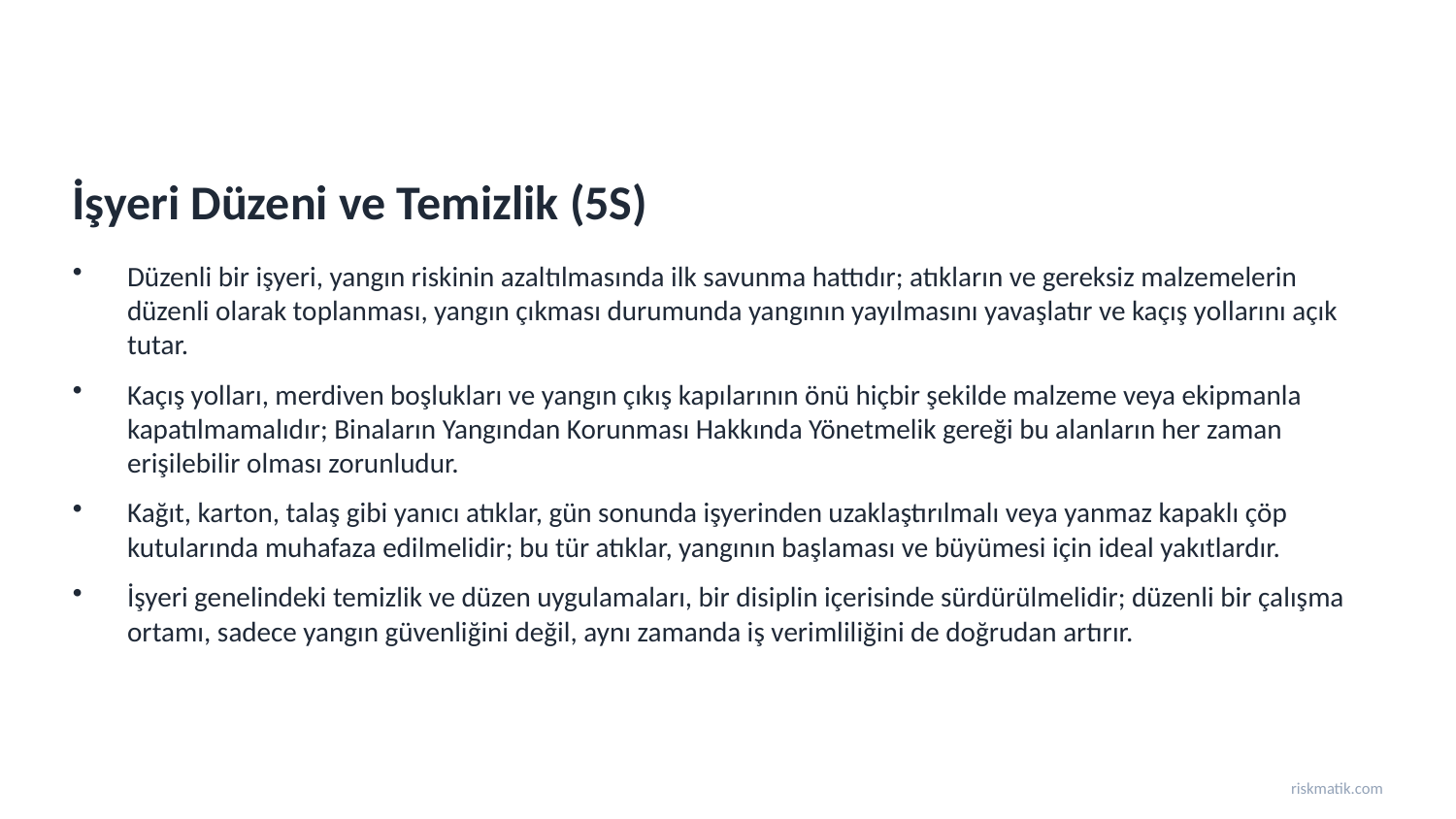

İşyeri Düzeni ve Temizlik (5S)
Düzenli bir işyeri, yangın riskinin azaltılmasında ilk savunma hattıdır; atıkların ve gereksiz malzemelerin düzenli olarak toplanması, yangın çıkması durumunda yangının yayılmasını yavaşlatır ve kaçış yollarını açık tutar.
Kaçış yolları, merdiven boşlukları ve yangın çıkış kapılarının önü hiçbir şekilde malzeme veya ekipmanla kapatılmamalıdır; Binaların Yangından Korunması Hakkında Yönetmelik gereği bu alanların her zaman erişilebilir olması zorunludur.
Kağıt, karton, talaş gibi yanıcı atıklar, gün sonunda işyerinden uzaklaştırılmalı veya yanmaz kapaklı çöp kutularında muhafaza edilmelidir; bu tür atıklar, yangının başlaması ve büyümesi için ideal yakıtlardır.
İşyeri genelindeki temizlik ve düzen uygulamaları, bir disiplin içerisinde sürdürülmelidir; düzenli bir çalışma ortamı, sadece yangın güvenliğini değil, aynı zamanda iş verimliliğini de doğrudan artırır.
riskmatik.com